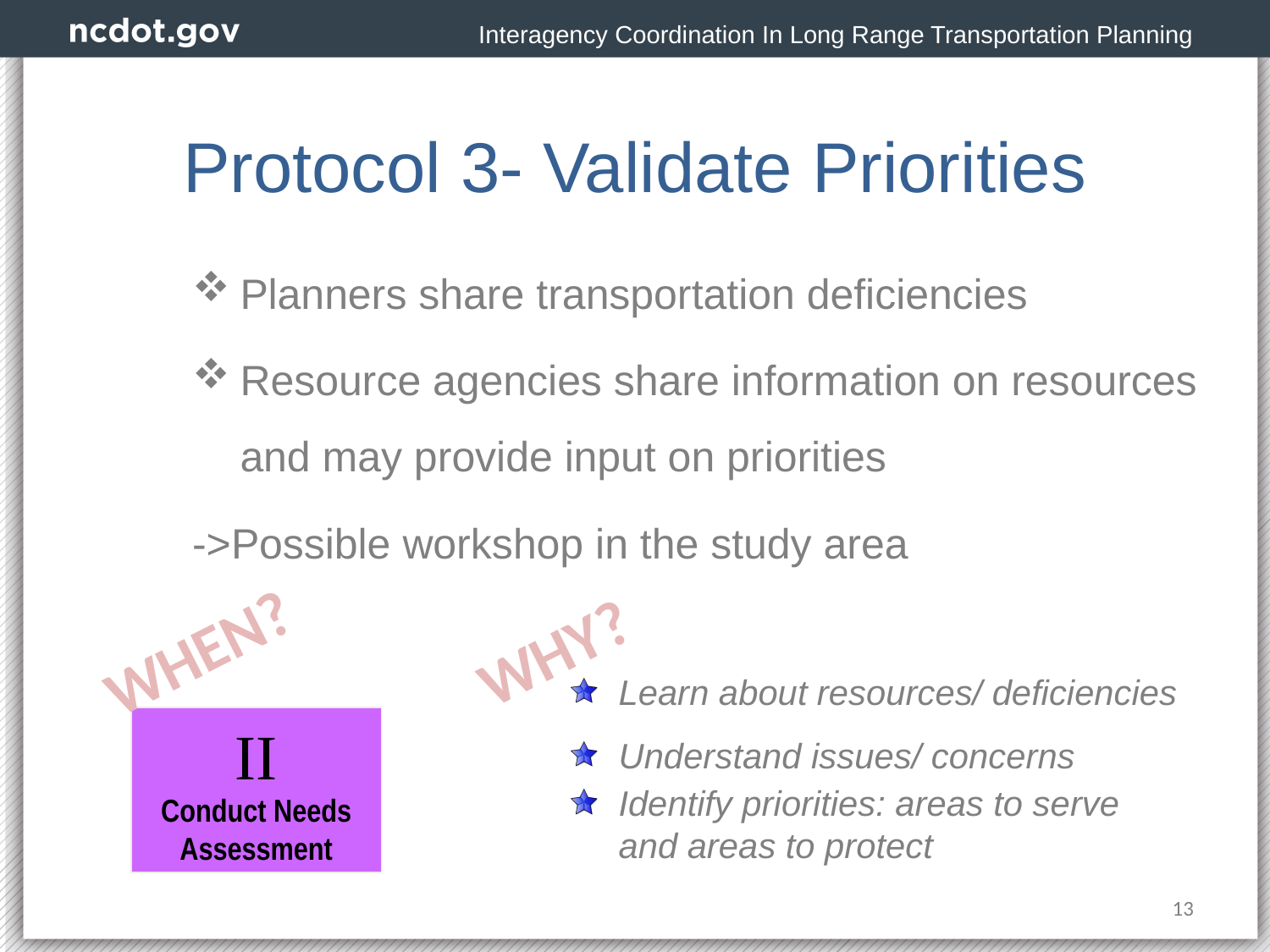

Interagency Coordination In Long Range Transportation Planning
# Protocol 3- Validate Priorities
Planners share transportation deficiencies
Resource agencies share information on resources and may provide input on priorities
->Possible workshop in the study area
WHY?
WHEN?
Learn about resources/ deficiencies
Understand issues/ concerns
Identify priorities: areas to serve  and areas to protect

Conduct Needs Assessment
II
13